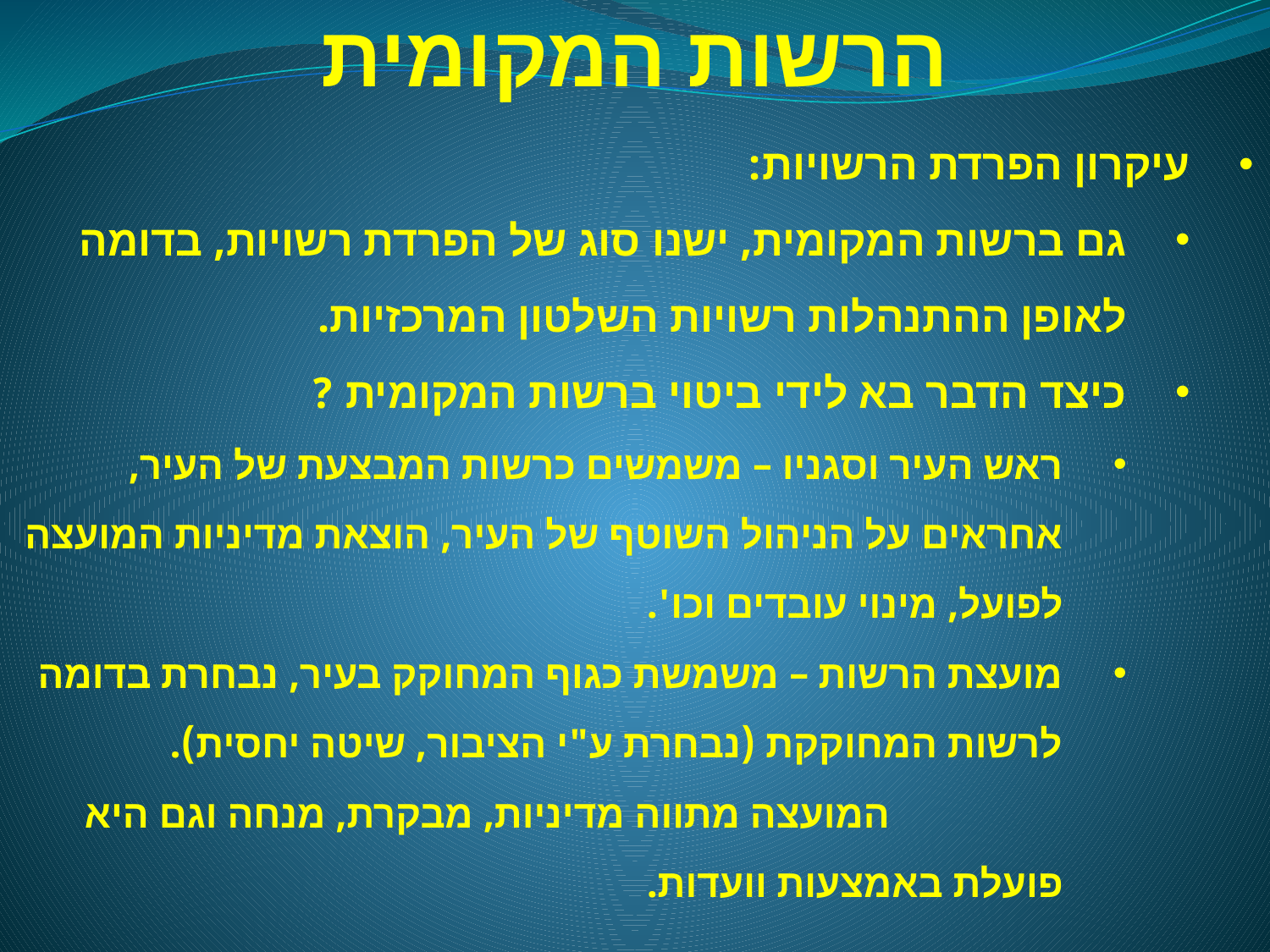

הרשות המקומית
עיקרון הפרדת הרשויות:
גם ברשות המקומית, ישנו סוג של הפרדת רשויות, בדומה לאופן ההתנהלות רשויות השלטון המרכזיות.
כיצד הדבר בא לידי ביטוי ברשות המקומית ?
ראש העיר וסגניו – משמשים כרשות המבצעת של העיר, אחראים על הניהול השוטף של העיר, הוצאת מדיניות המועצה לפועל, מינוי עובדים וכו'.
מועצת הרשות – משמשת כגוף המחוקק בעיר, נבחרת בדומה לרשות המחוקקת (נבחרת ע"י הציבור, שיטה יחסית).                                 המועצה מתווה מדיניות, מבקרת, מנחה וגם היא פועלת באמצעות וועדות.